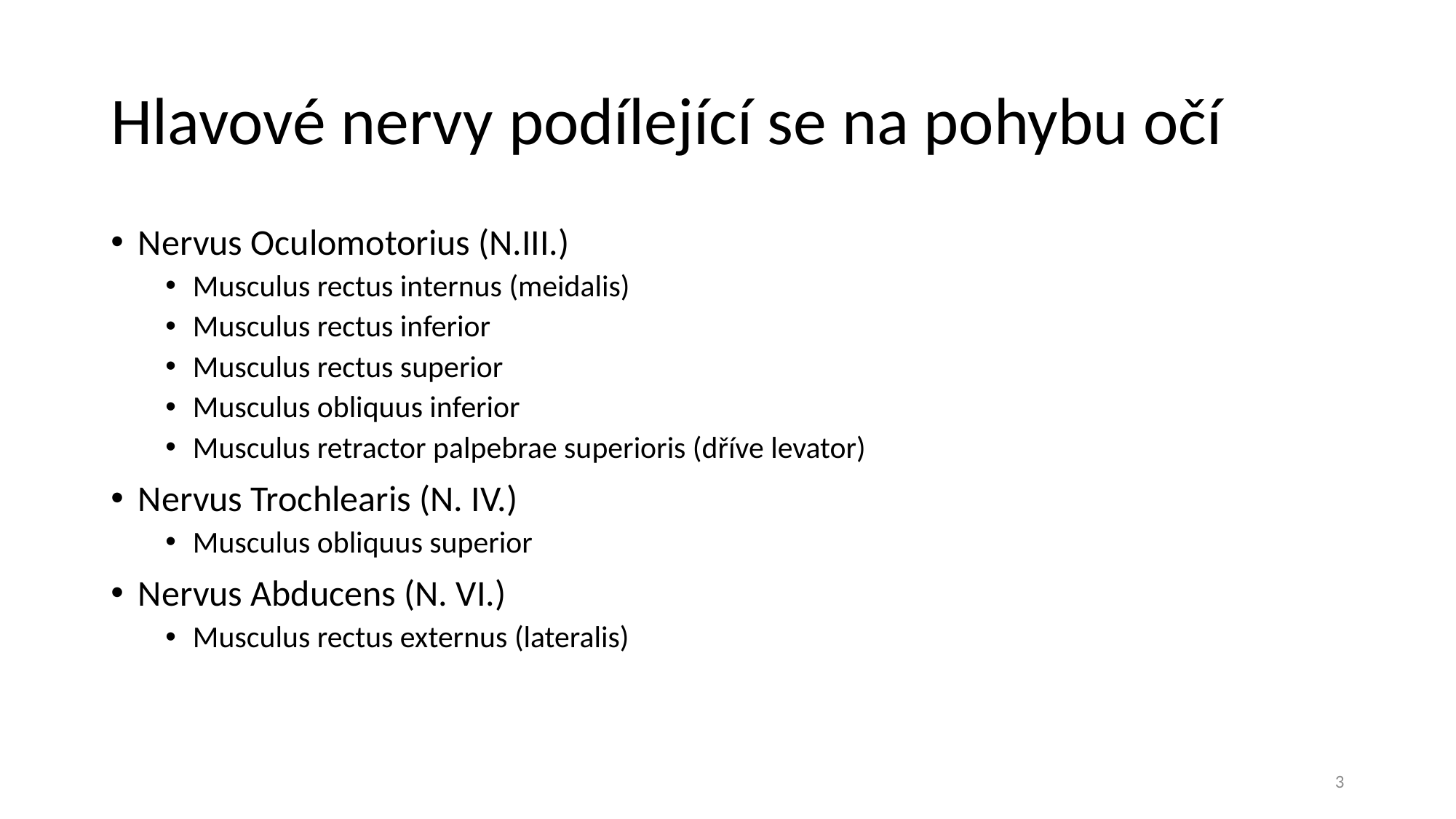

# Hlavové nervy podílející se na pohybu očí
Nervus Oculomotorius (N.III.)
Musculus rectus internus (meidalis)
Musculus rectus inferior
Musculus rectus superior
Musculus obliquus inferior
Musculus retractor palpebrae superioris (dříve levator)
Nervus Trochlearis (N. IV.)
Musculus obliquus superior
Nervus Abducens (N. VI.)
Musculus rectus externus (lateralis)

3